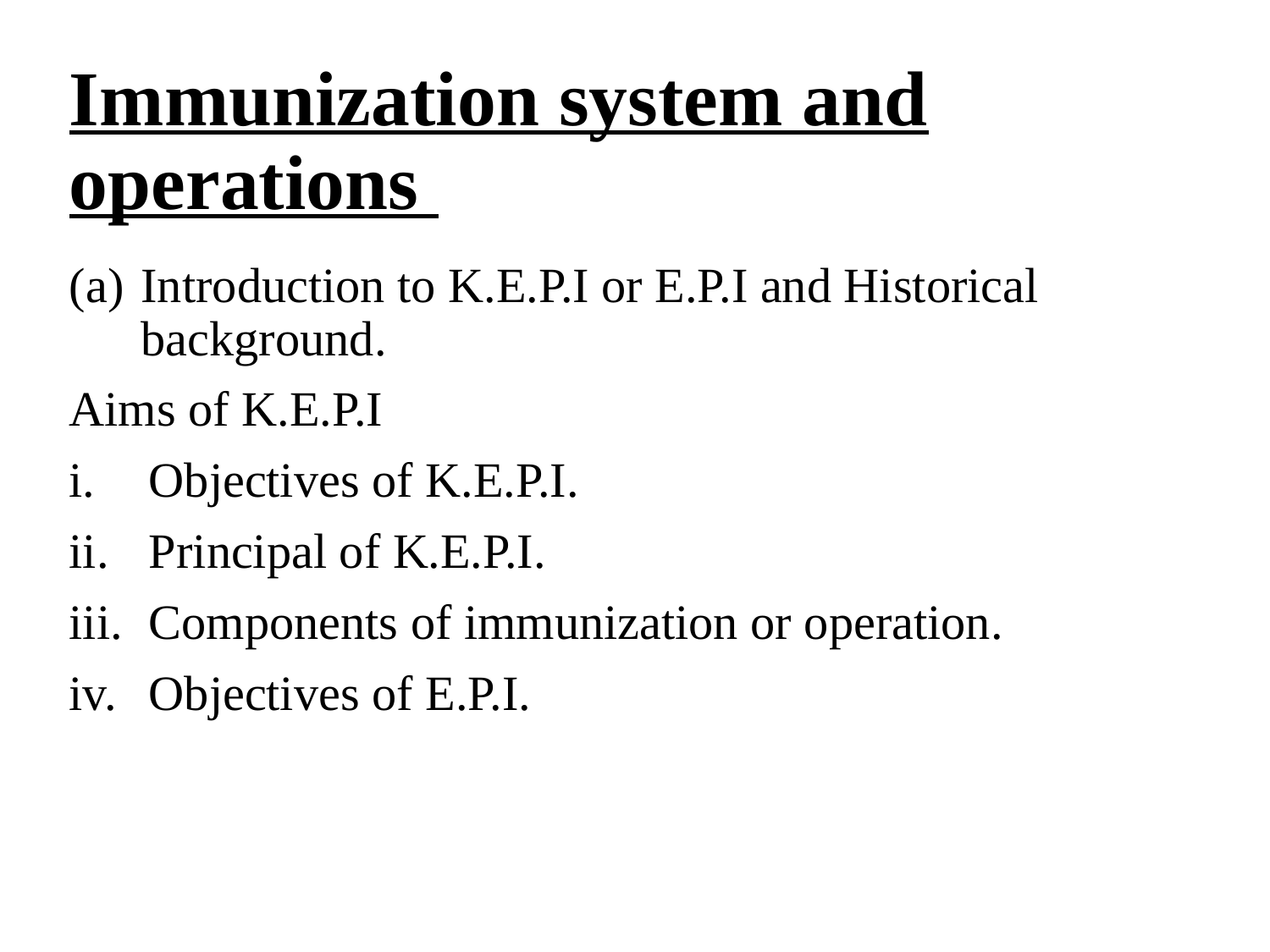

# Immunization system and operations
Introduction to K.E.P.I or E.P.I and Historical background.
Aims of K.E.P.I
Objectives of K.E.P.I.
Principal of K.E.P.I.
Components of immunization or operation.
Objectives of E.P.I.